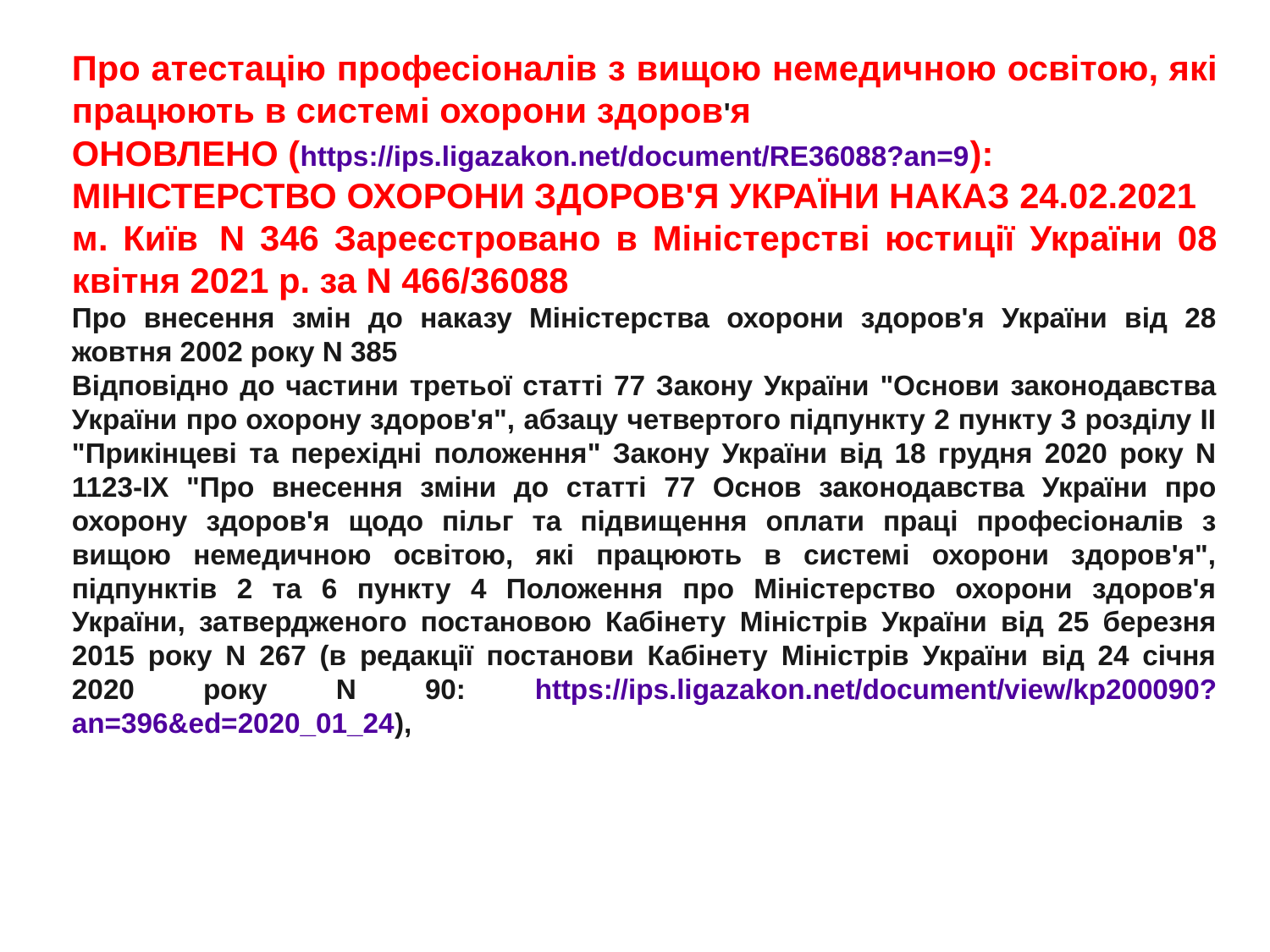

Про атестацію професіоналів з вищою немедичною освітою, які працюють в системі охорони здоров'я
ОНОВЛЕНО (https://ips.ligazakon.net/document/RE36088?an=9):
МІНІСТЕРСТВО ОХОРОНИ ЗДОРОВ'Я УКРАЇНИ НАКАЗ 24.02.2021
м. Київ	 N 346 Зареєстровано в Міністерстві юстиції України 08 квітня 2021 р. за N 466/36088
Про внесення змін до наказу Міністерства охорони здоров'я України від 28 жовтня 2002 року N 385
Відповідно до частини третьої статті 77 Закону України "Основи законодавства України про охорону здоров'я", абзацу четвертого підпункту 2 пункту 3 розділу II "Прикінцеві та перехідні положення" Закону України від 18 грудня 2020 року N 1123-IX "Про внесення зміни до статті 77 Основ законодавства України про охорону здоров'я щодо пільг та підвищення оплати праці професіоналів з вищою немедичною освітою, які працюють в системі охорони здоров'я", підпунктів 2 та 6 пункту 4 Положення про Міністерство охорони здоров'я України, затвердженого постановою Кабінету Міністрів України від 25 березня 2015 року N 267 (в редакції постанови Кабінету Міністрів України від 24 січня 2020 року N 90: https://ips.ligazakon.net/document/view/kp200090?an=396&ed=2020_01_24),